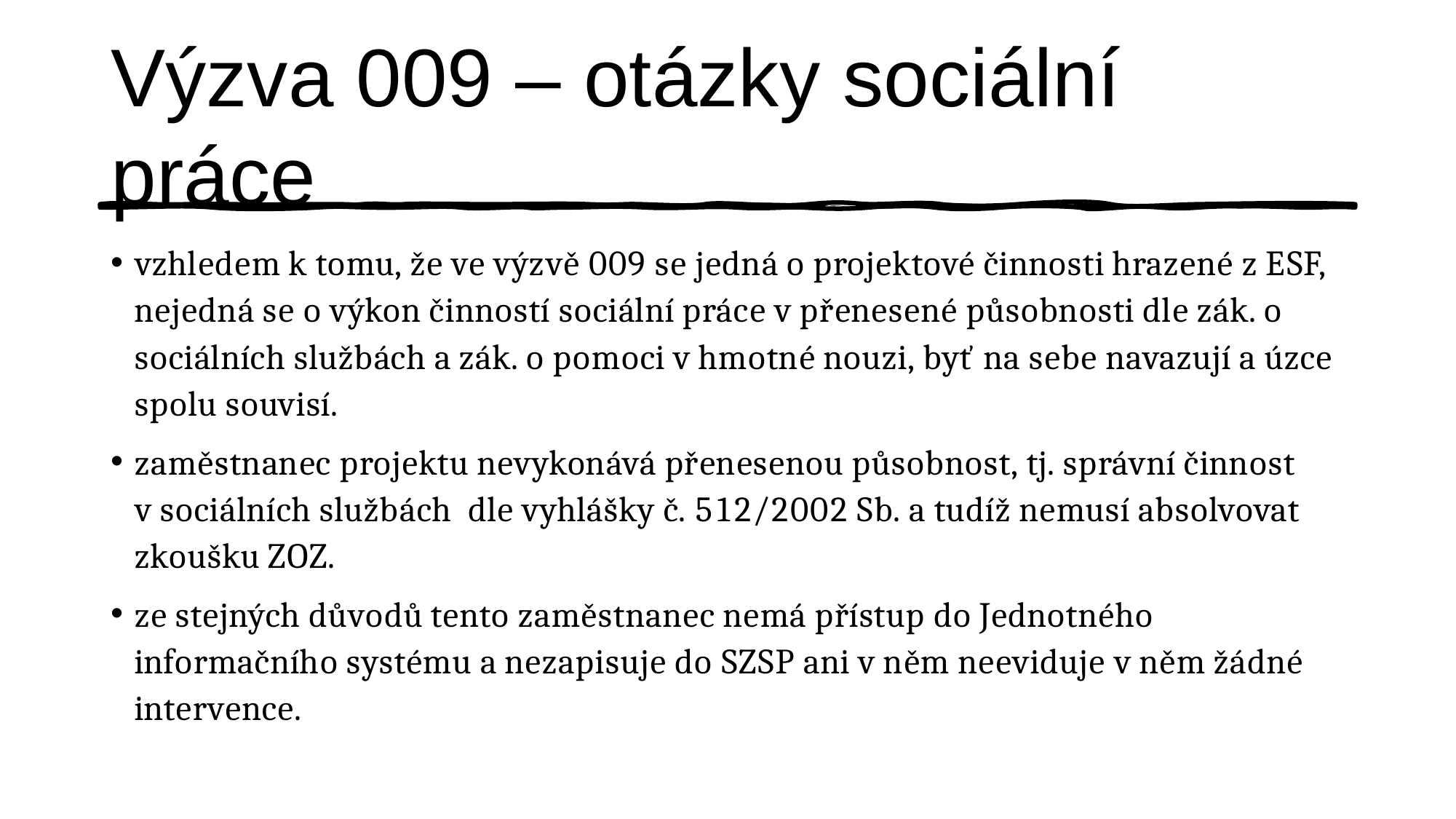

# Výzva 009 – otázky sociální práce
vzhledem k tomu, že ve výzvě 009 se jedná o projektové činnosti hrazené z ESF, nejedná se o výkon činností sociální práce v přenesené působnosti dle zák. o sociálních službách a zák. o pomoci v hmotné nouzi, byť na sebe navazují a úzce spolu souvisí.
zaměstnanec projektu nevykonává přenesenou působnost, tj. správní činnost v sociálních službách  dle vyhlášky č. 512/2002 Sb. a tudíž nemusí absolvovat zkoušku ZOZ.
ze stejných důvodů tento zaměstnanec nemá přístup do Jednotného informačního systému a nezapisuje do SZSP ani v něm neeviduje v něm žádné intervence.